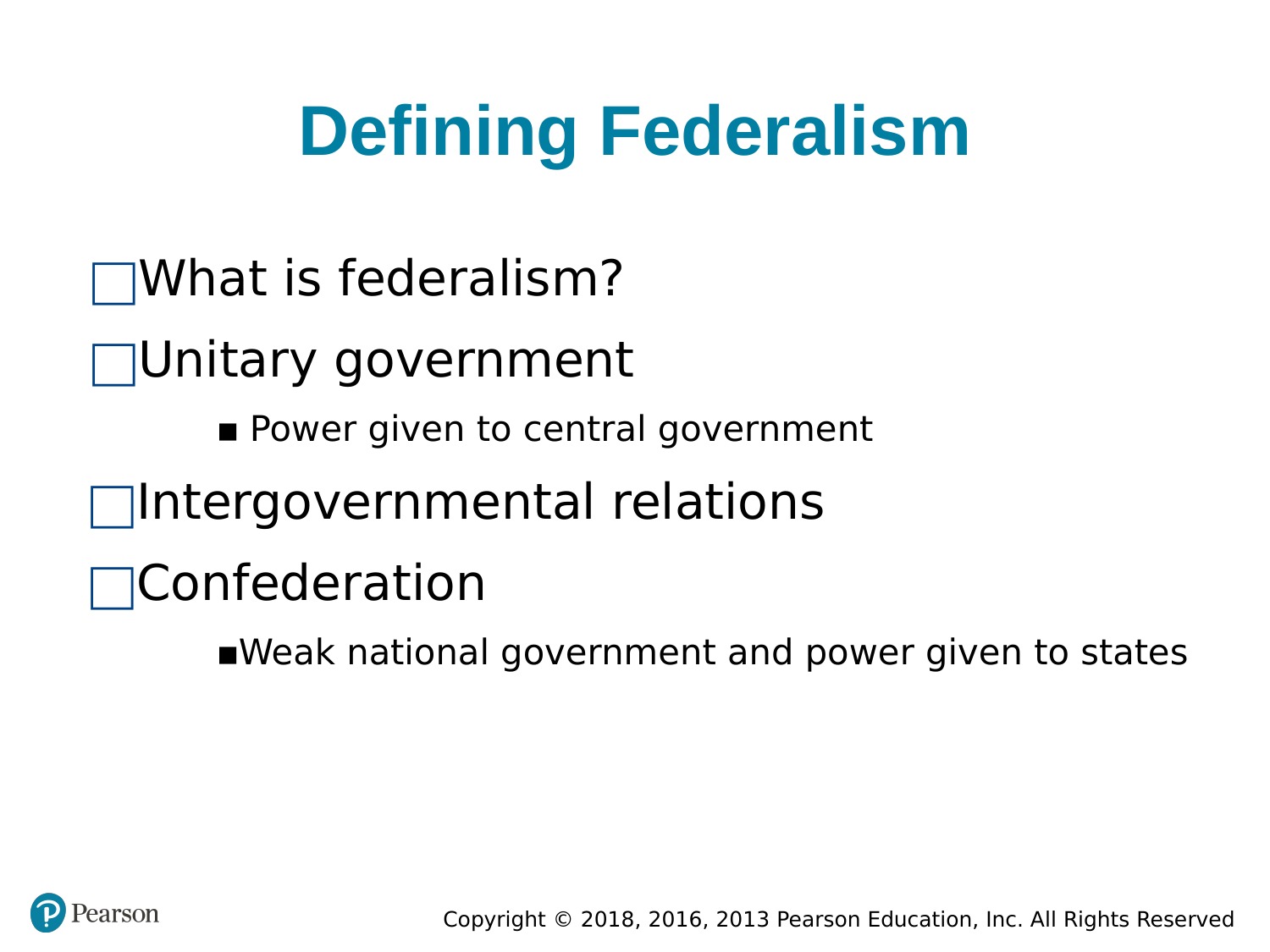

# Defining Federalism
What is federalism?
Unitary government
 Power given to central government
Intergovernmental relations
Confederation
Weak national government and power given to states